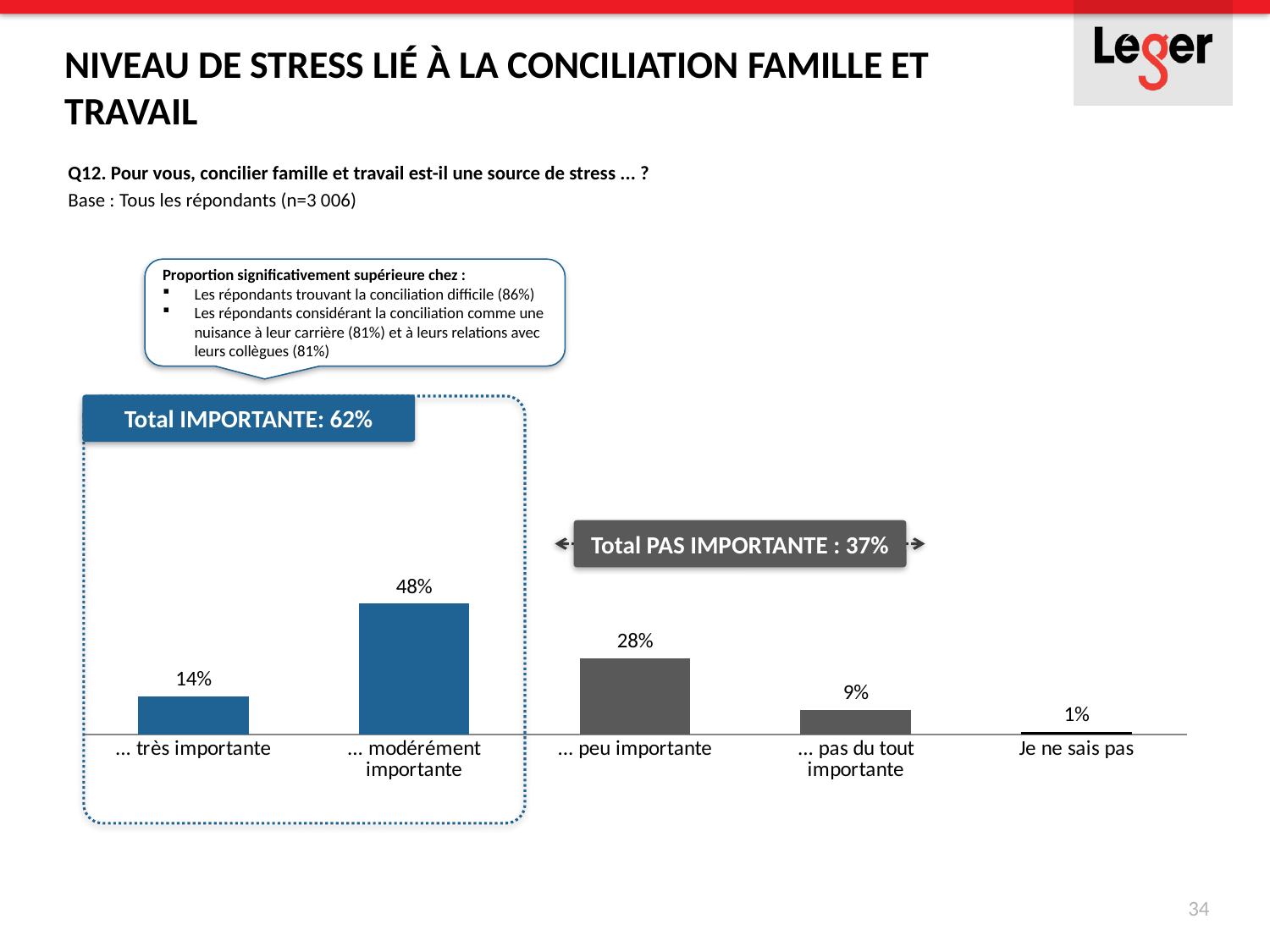

Niveau de stress lié à la conciliation famille et travail
Q12. Pour vous, concilier famille et travail est-il une source de stress ... ?
Base : Tous les répondants (n=3 006)

### Chart

| Category | Série 1 |
|---|---|
| ... très importante | 0.14 |
| ... modérément importante | 0.48 |
| ... peu importante | 0.28 |
| ... pas du tout importante | 0.09 |
| Je ne sais pas | 0.01 |
Proportion significativement supérieure chez :
Les répondants trouvant la conciliation difficile (86%)
Les répondants considérant la conciliation comme une nuisance à leur carrière (81%) et à leurs relations avec leurs collègues (81%)

Total IMPORTANTE: 62%
Total PAS IMPORTANTE : 37%
34